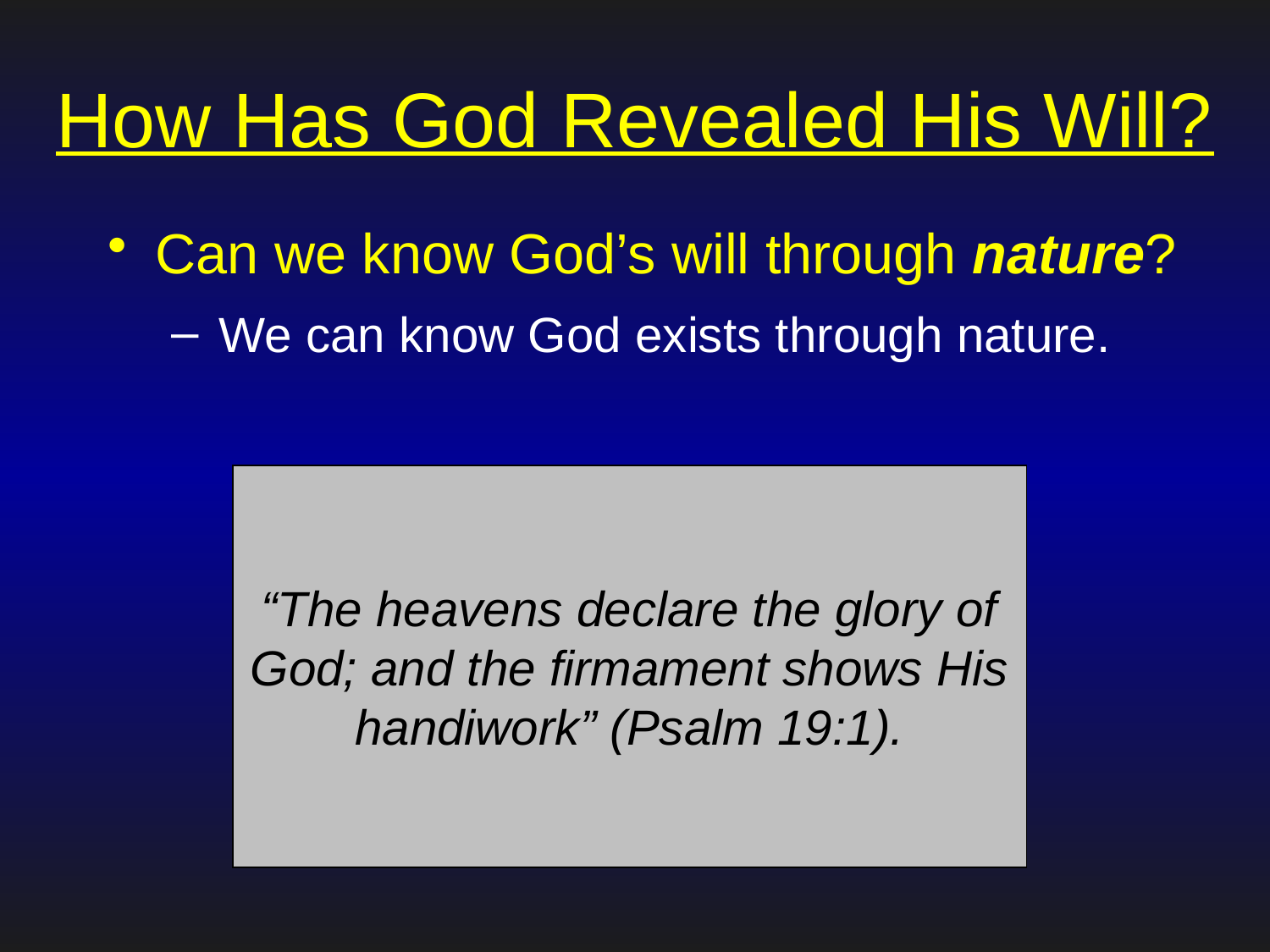

# How Has God Revealed His Will?
Can we know God’s will through nature?
We can know God exists through nature.
“The heavens declare the glory of God; and the firmament shows His handiwork” (Psalm 19:1).